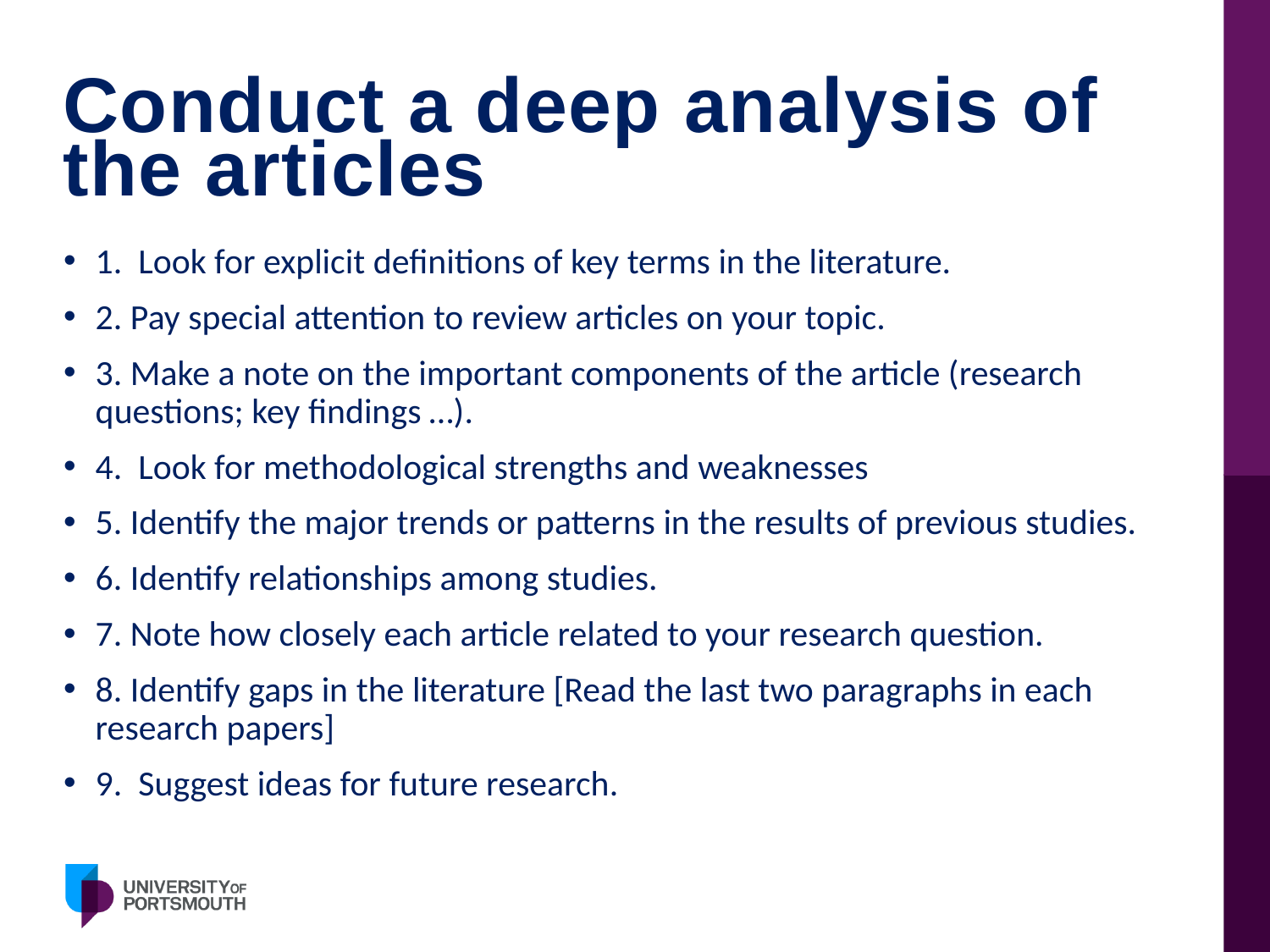

# Conduct a deep analysis of the articles
1.  Look for explicit definitions of key terms in the literature.
2. Pay special attention to review articles on your topic.
3. Make a note on the important components of the article (research questions; key findings …).
4.  Look for methodological strengths and weaknesses
5. Identify the major trends or patterns in the results of previous studies.
6. Identify relationships among studies.
7. Note how closely each article related to your research question.
8. Identify gaps in the literature [Read the last two paragraphs in each research papers]
9.  Suggest ideas for future research.